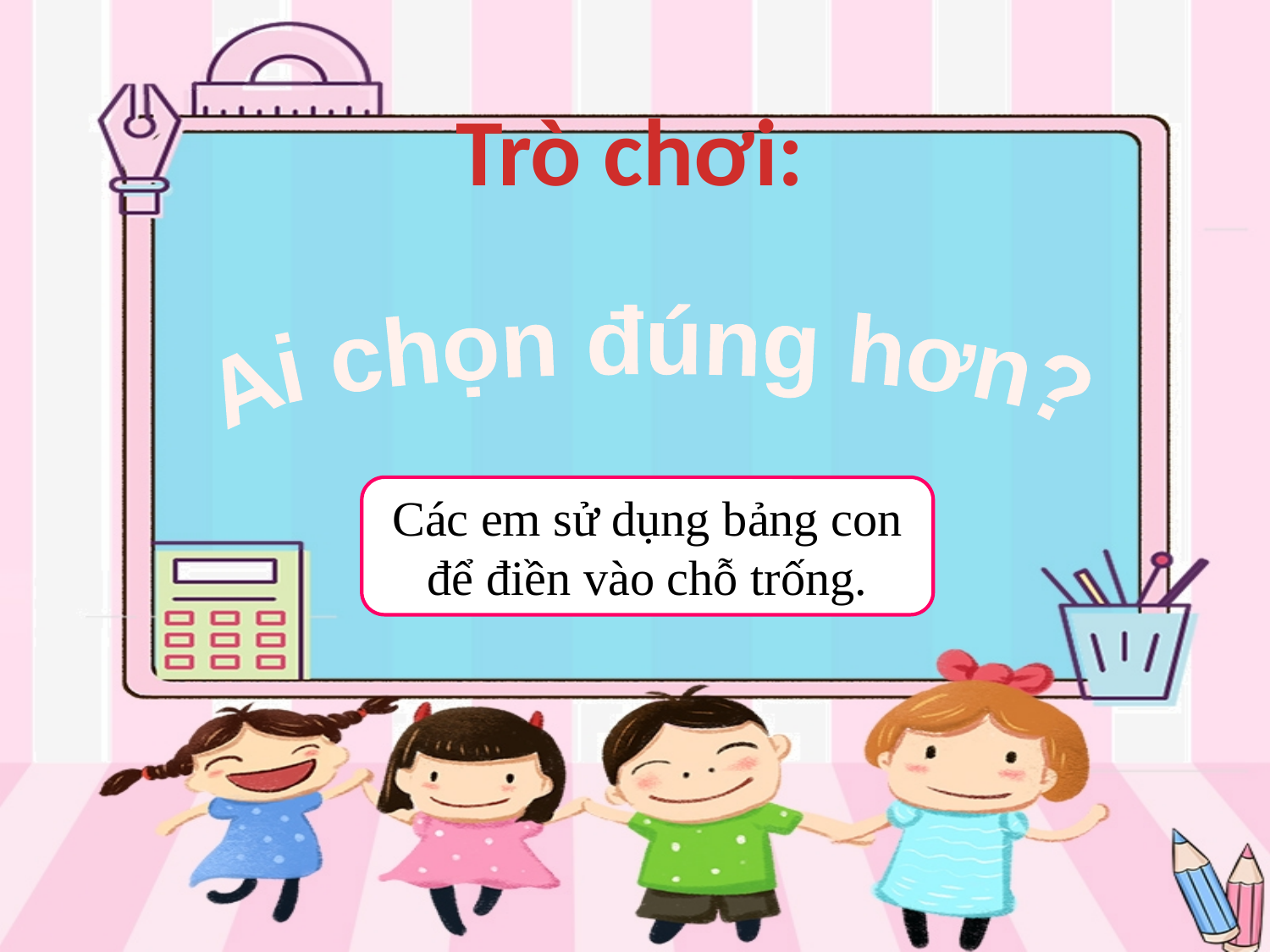

Trò chơi:
Ai chọn đúng hơn?
Các em sử dụng bảng con để điền vào chỗ trống.